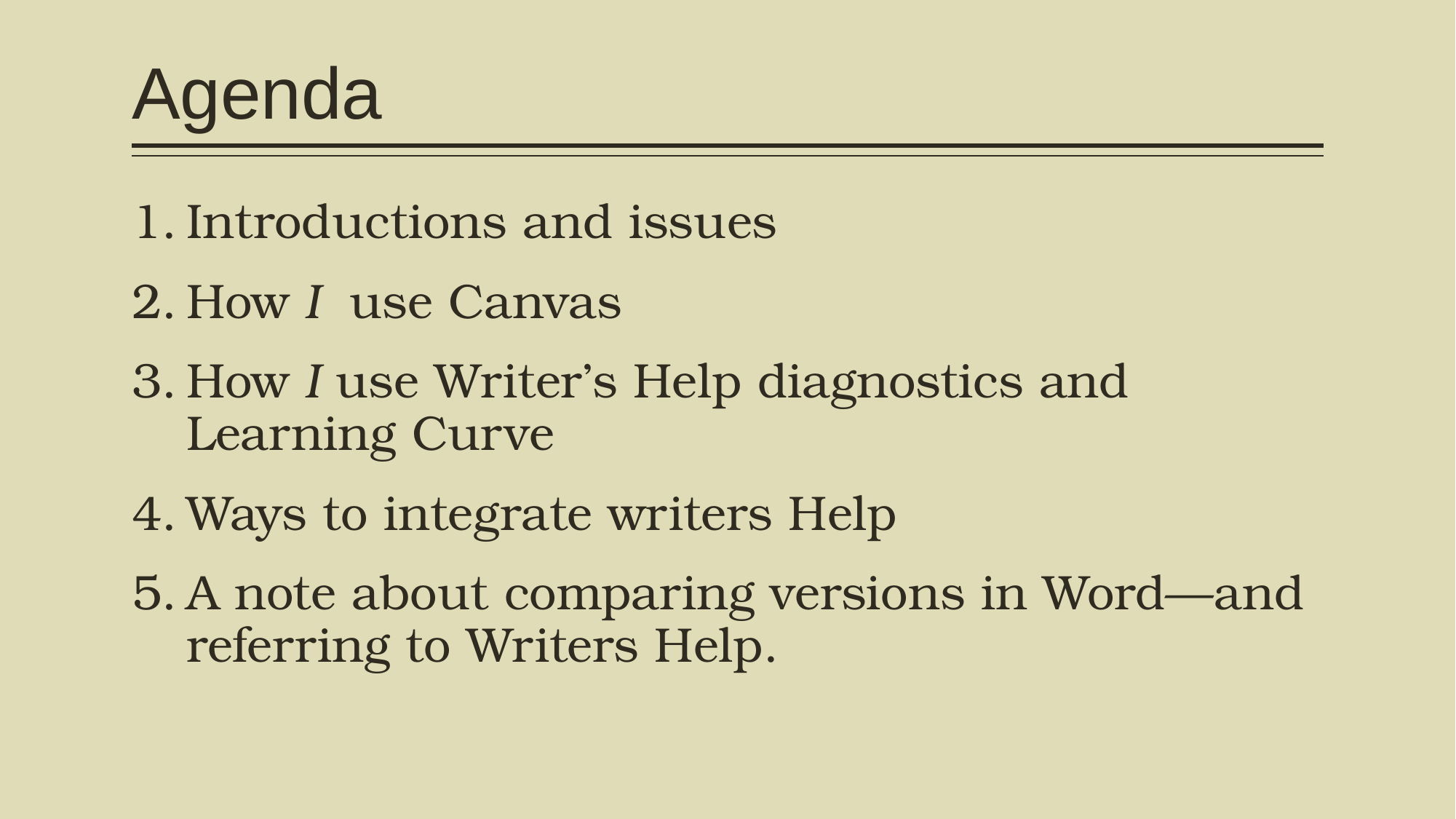

# Agenda
Introductions and issues
How I  use Canvas
How I use Writer’s Help diagnostics and Learning Curve
Ways to integrate writers Help
A note about comparing versions in Word—and referring to Writers Help.